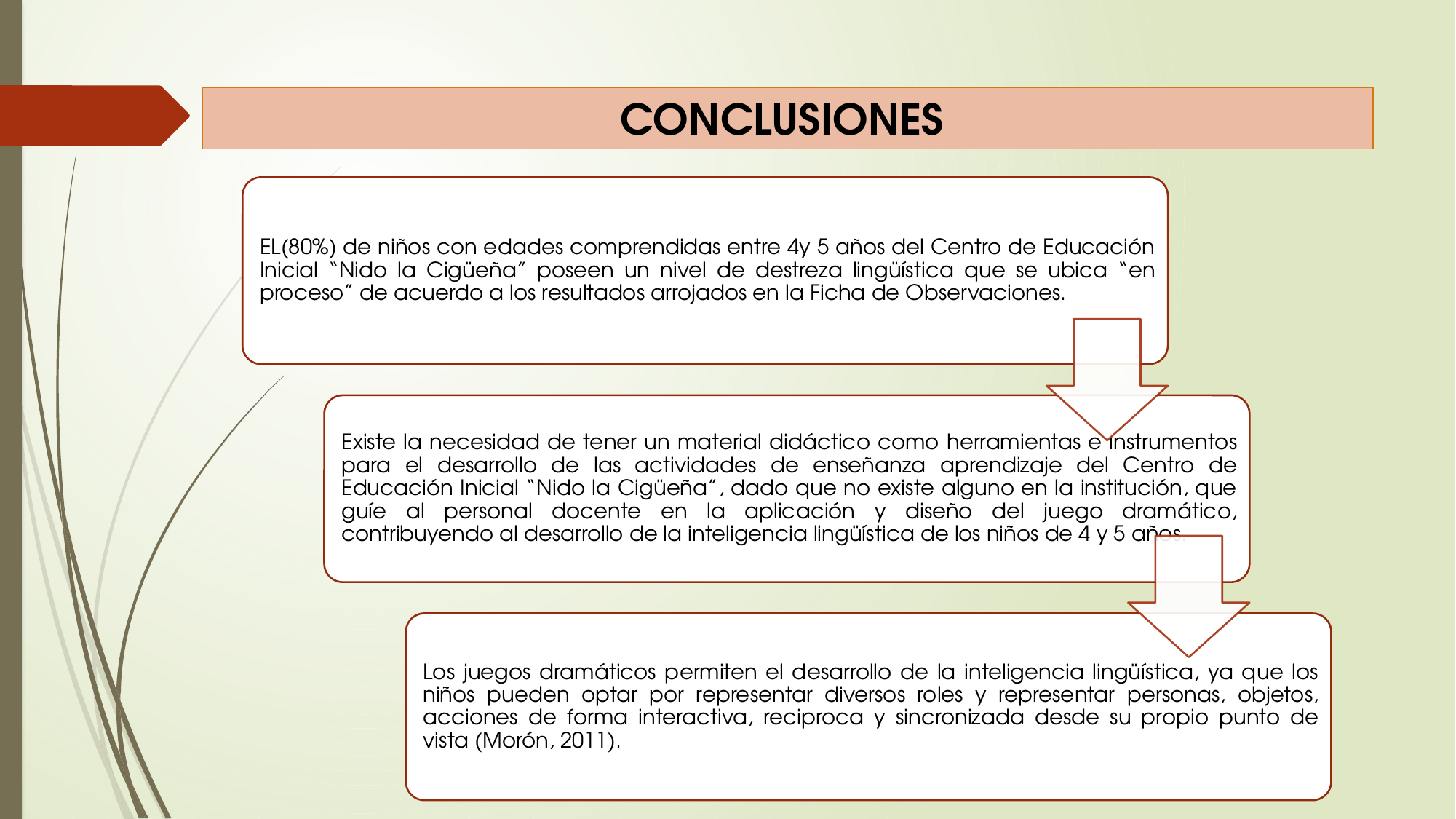

CONCLUSIONES
EL(80%) de niños con edades comprendidas entre 4y 5 años del Centro de Educación Inicial “Nido la Cigüeña” poseen un nivel de destreza lingüística que se ubica “en proceso” de acuerdo a los resultados arrojados en la Ficha de Observaciones.
Existe la necesidad de tener un material didáctico como herramientas e instrumentos para el desarrollo de las actividades de enseñanza aprendizaje del Centro de Educación Inicial “Nido la Cigüeña”, dado que no existe alguno en la institución, que guíe al personal docente en la aplicación y diseño del juego dramático, contribuyendo al desarrollo de la inteligencia lingüística de los niños de 4 y 5 años.
Los juegos dramáticos permiten el desarrollo de la inteligencia lingüística, ya que los niños pueden optar por representar diversos roles y representar personas, objetos, acciones de forma interactiva, reciproca y sincronizada desde su propio punto de vista (Morón, 2011).